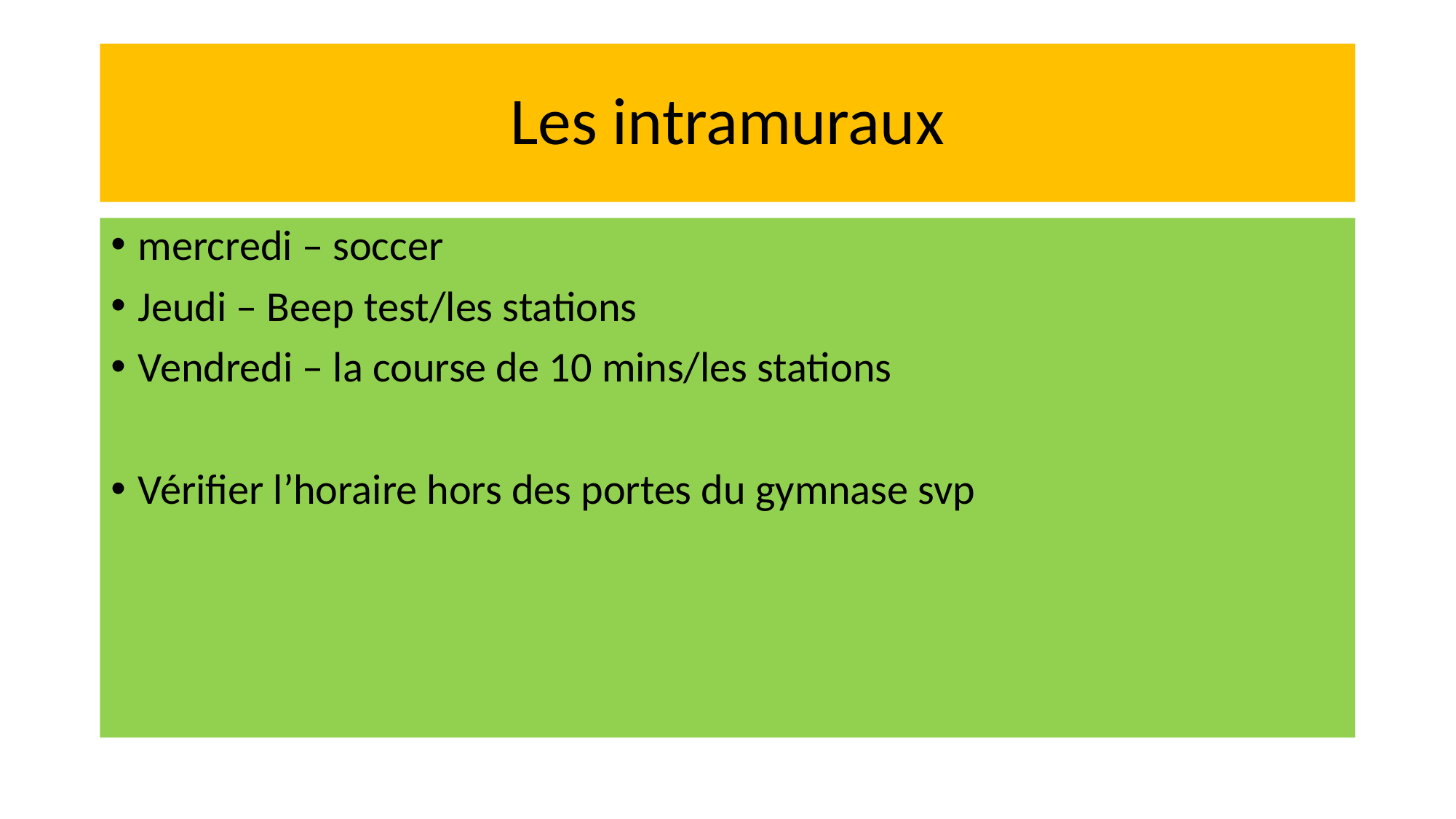

# Les intramuraux
mercredi – soccer
Jeudi – Beep test/les stations
Vendredi – la course de 10 mins/les stations

Vérifier l’horaire hors des portes du gymnase svp